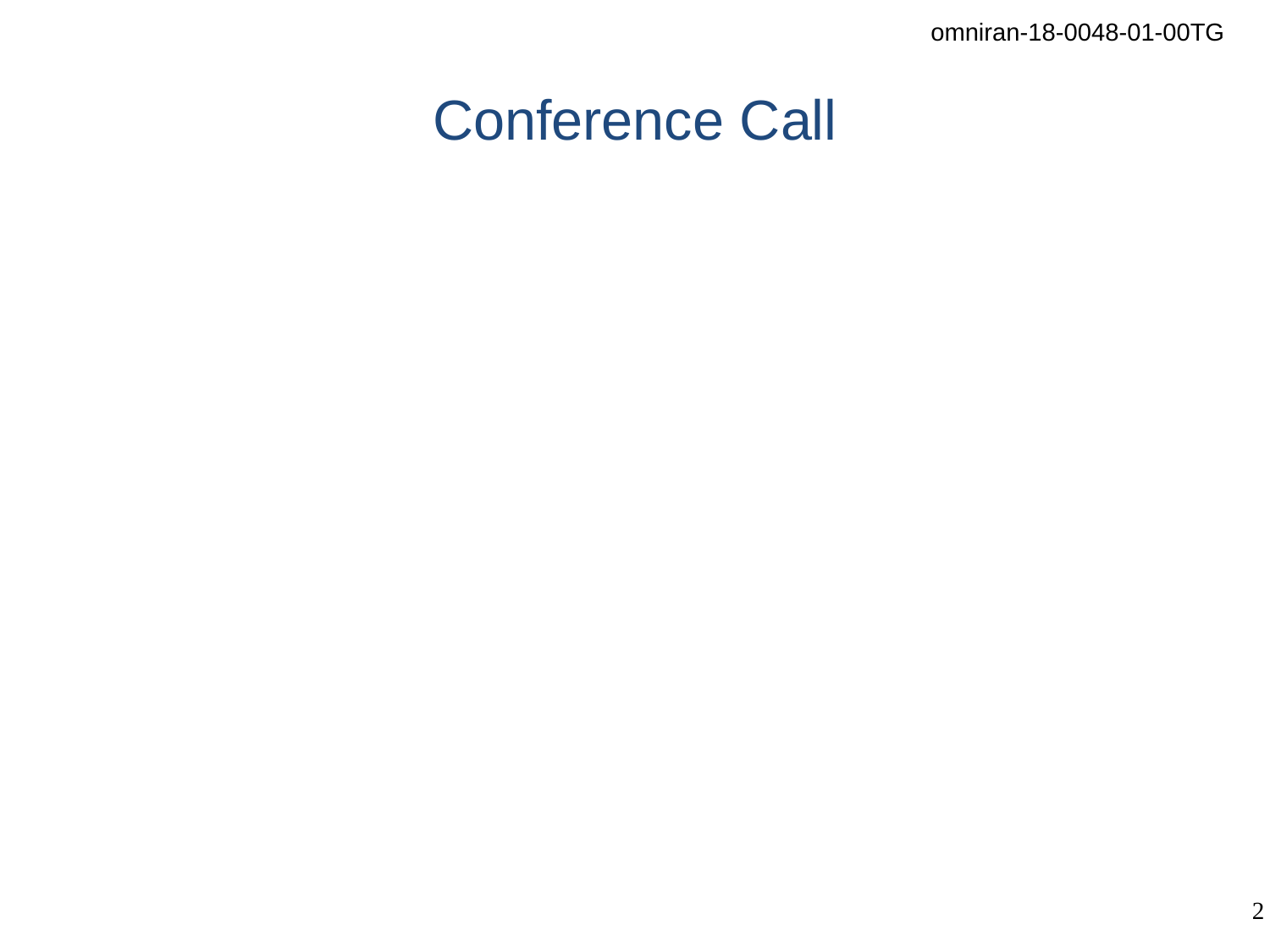

# Conference Call
Tuesday, June 5th , 2018 at 09:30-10:30am ET

Join WebEx meeting
https://nokiameetings.webex.com/nokiameetings/j.php?MTID=m78b7faae39d0c96b71807b58d74025fe
Meeting number: 958 694 708
Meeting password: OmniRAN

Join by phone
+1 972 445 9814 US Dallas
+44 2036087616 UK London
+86 1084056120, +86 1058965333 China Beijing
Access code: 958 694 708
Global call-in numbers
https://nokiameetings.webex.com/nokiameetings/globalcallin.php?serviceType=MC&ED=533523267&tollFree=0